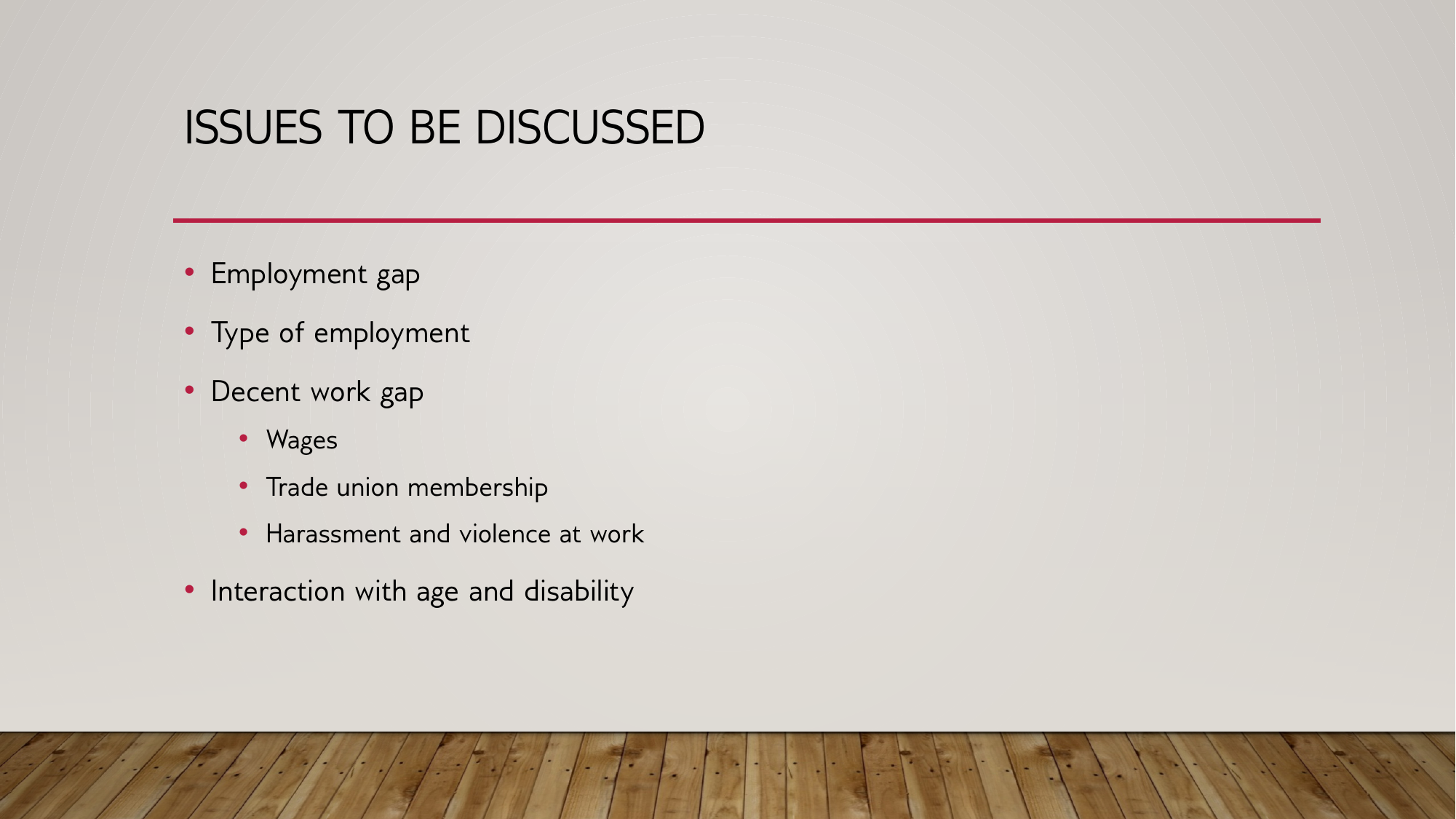

# Issues to be discussed
Employment gap
Type of employment
Decent work gap
Wages
Trade union membership
Harassment and violence at work
Interaction with age and disability